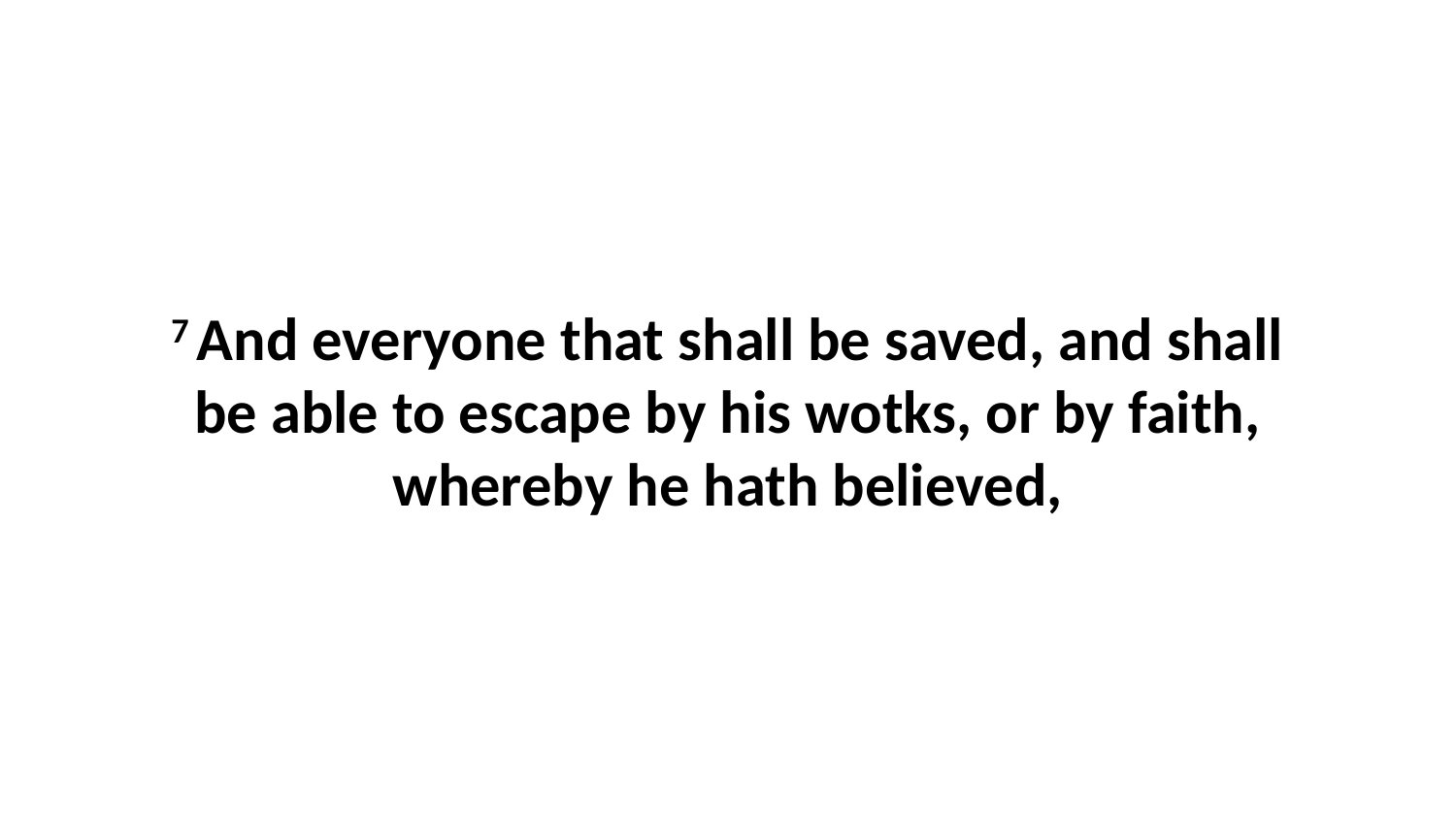

7 And everyone that shall be saved, and shall be able to escape by his wotks, or by faith, whereby he hath believed,